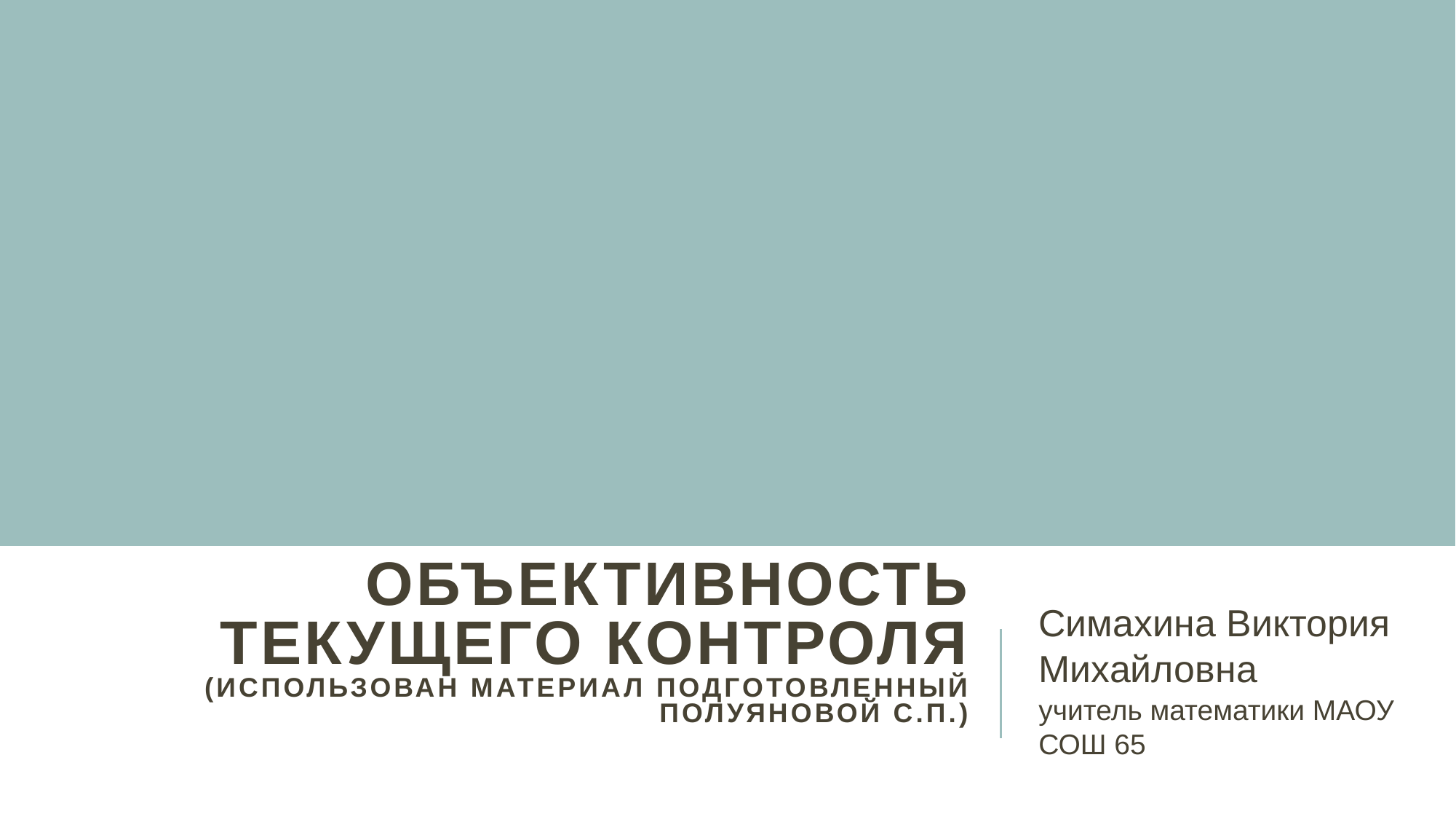

# Объективность текущего контроля (использован материал подготовленный Полуяновой С.П.)
Симахина Виктория Михайловна
учитель математики МАОУ СОШ 65